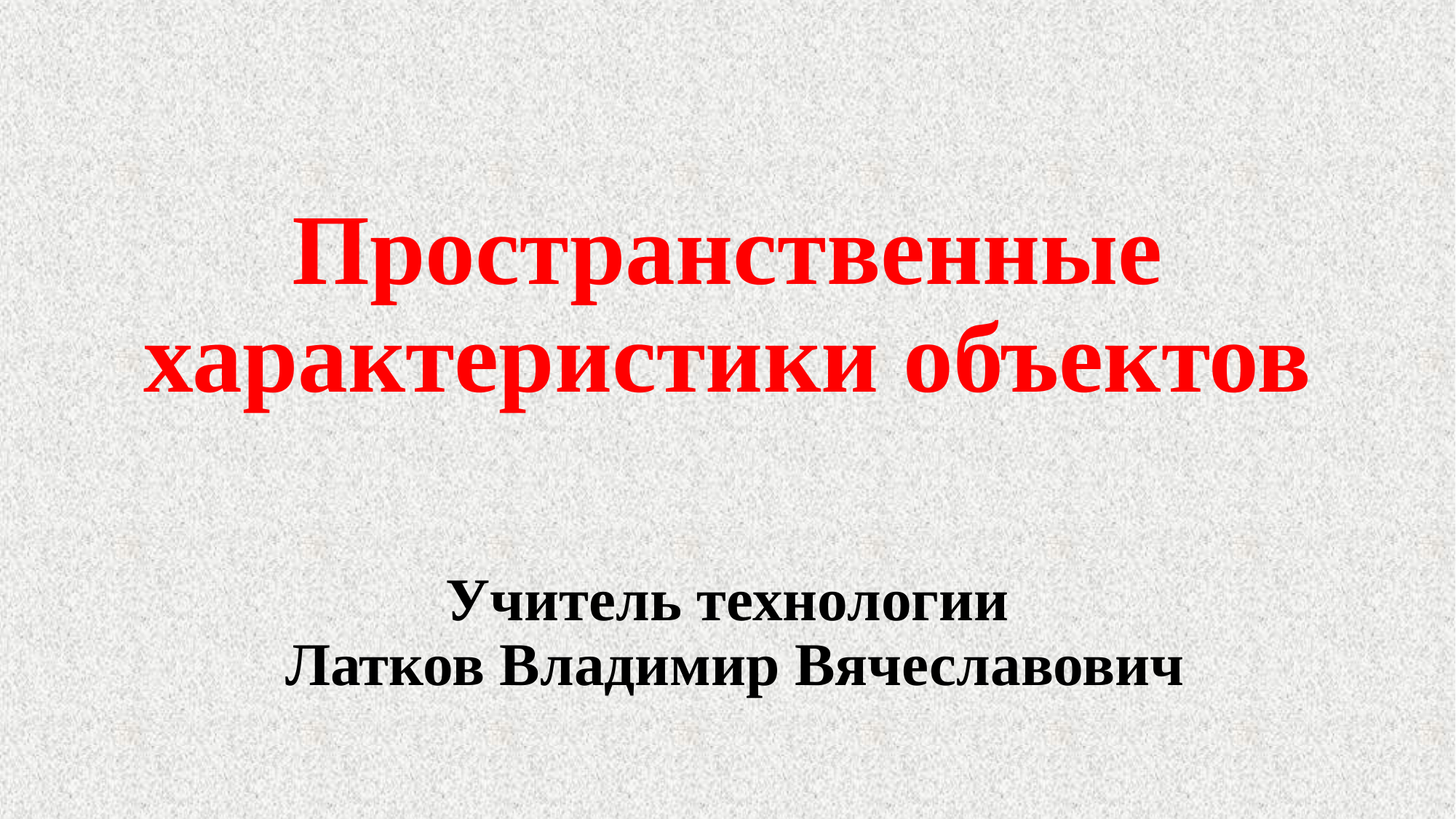

# Пространственные характеристики объектов
Учитель технологии
 Латков Владимир Вячеславович